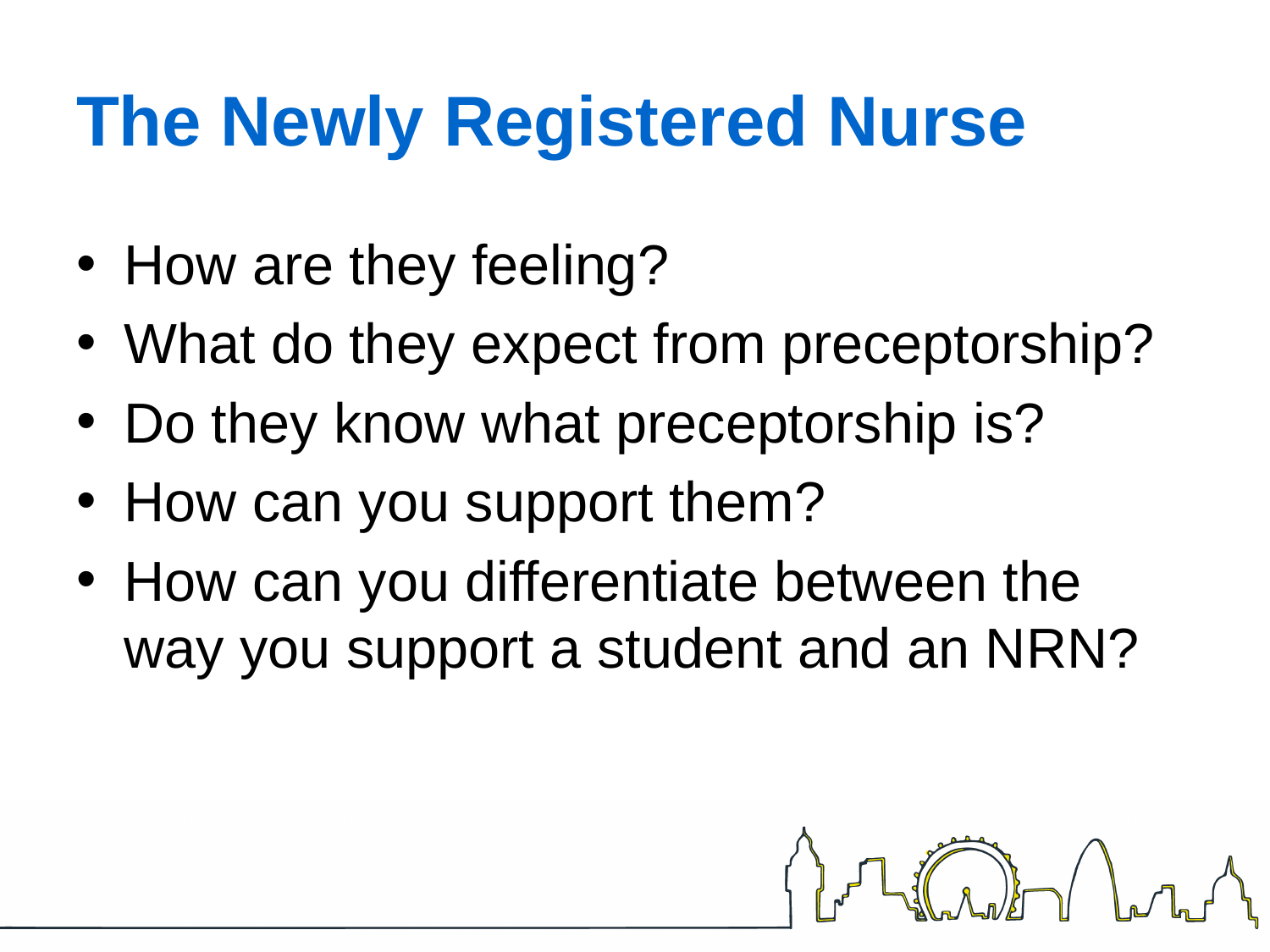

# The Newly Registered Nurse
How are they feeling?
What do they expect from preceptorship?
Do they know what preceptorship is?
How can you support them?
How can you differentiate between the way you support a student and an NRN?